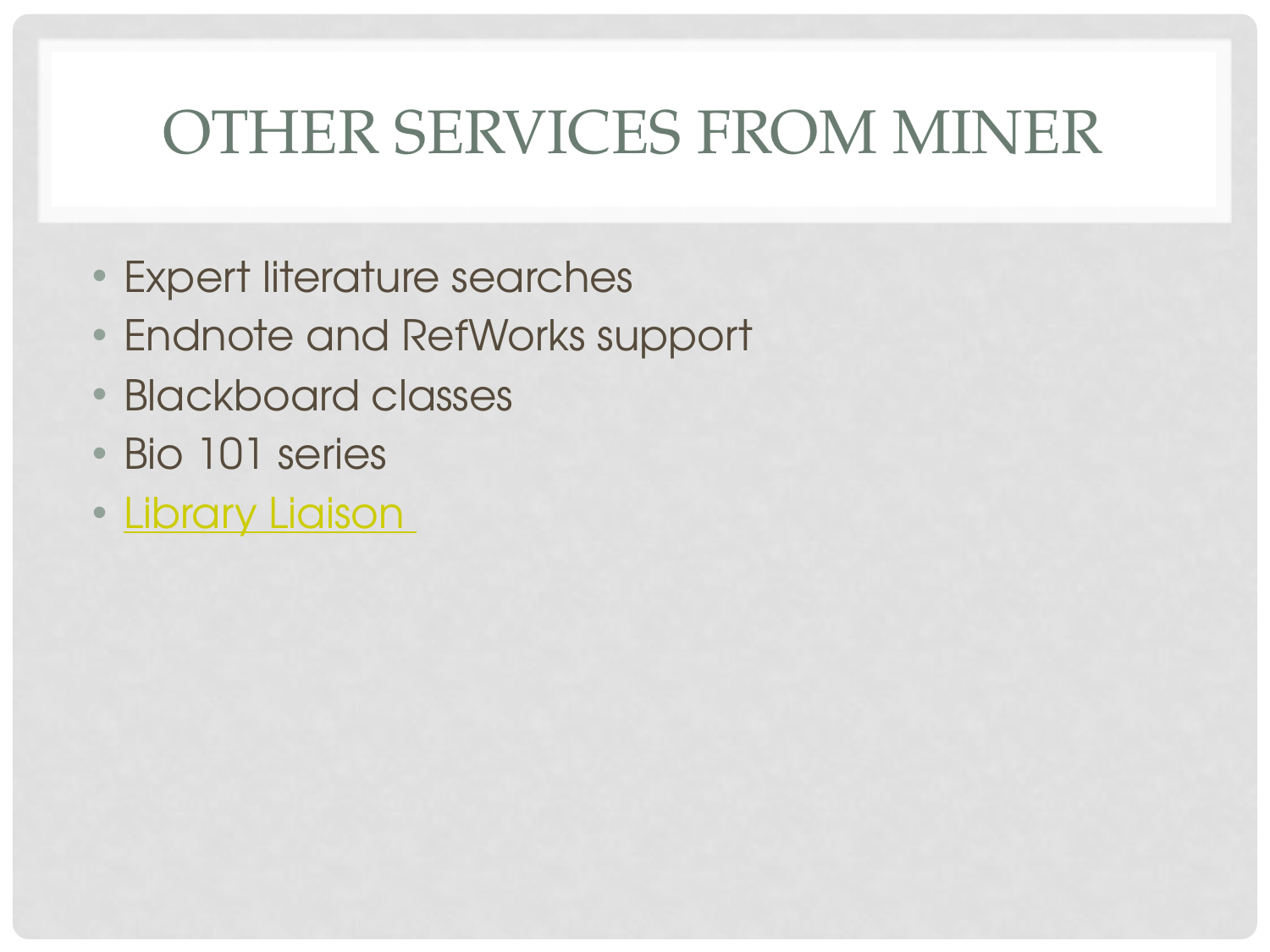

# Other services from miner
Expert literature searches
Endnote and RefWorks support
Blackboard classes
Bio 101 series
Library Liaison